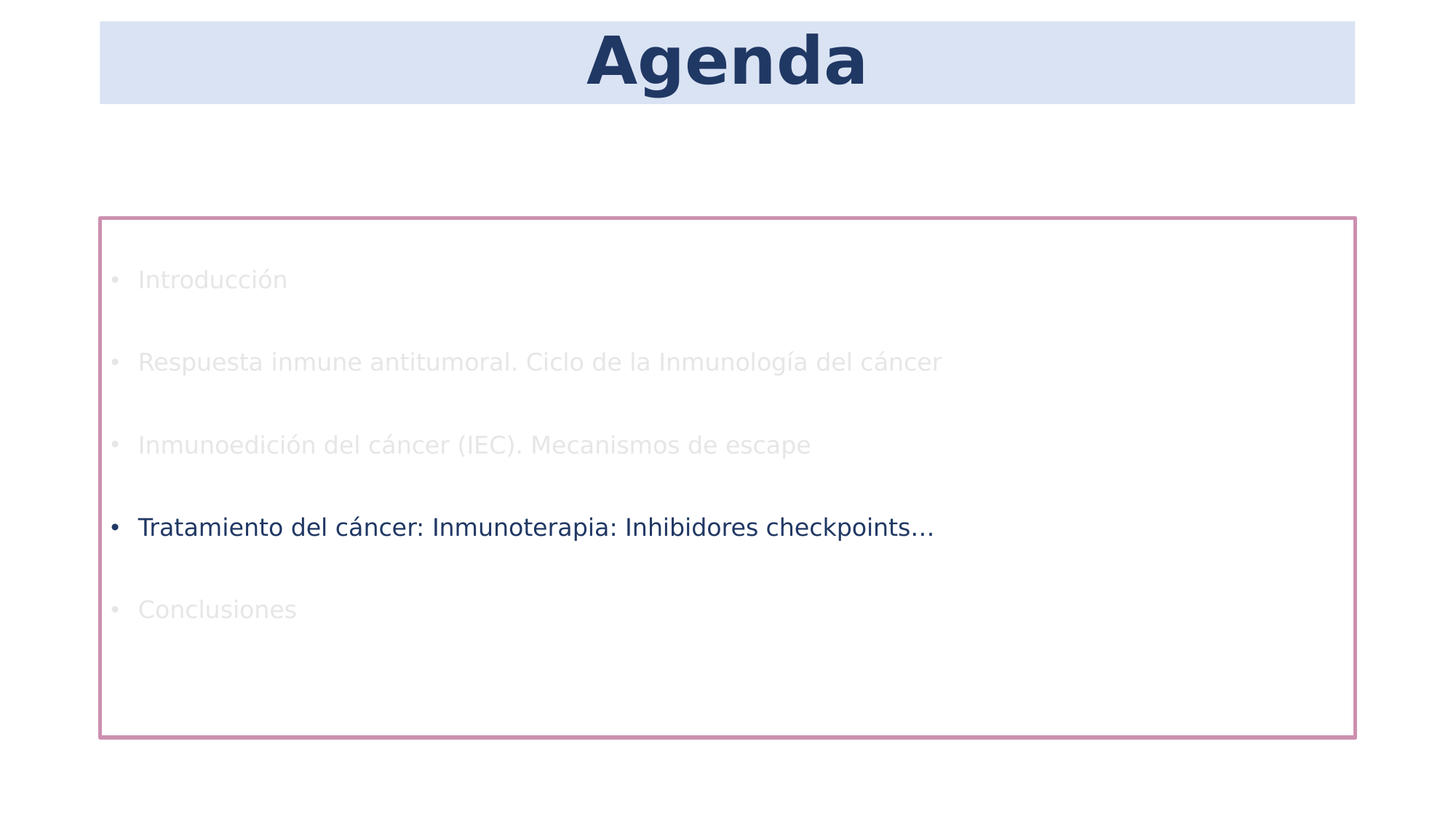

# Agenda

Introducción

Respuesta inmune antitumoral. Ciclo de la Inmunología del cáncer

Inmunoedición del cáncer (IEC). Mecanismos de escape

Tratamiento del cáncer: Inmunoterapia: Inhibidores checkpoints…

Conclusiones